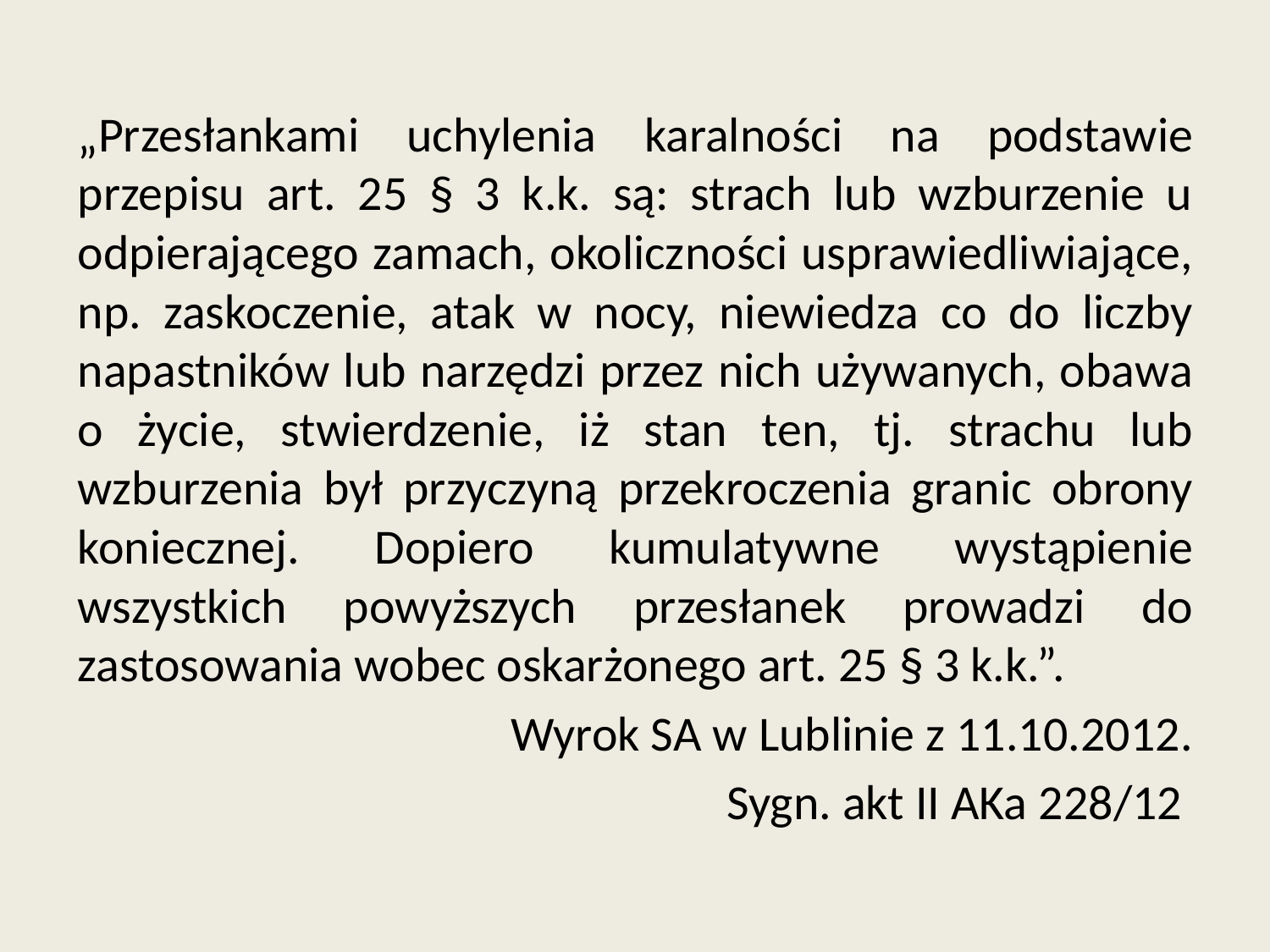

„Przesłankami uchylenia karalności na podstawie przepisu art. 25 § 3 k.k. są: strach lub wzburzenie u odpierającego zamach, okoliczności usprawiedliwiające, np. zaskoczenie, atak w nocy, niewiedza co do liczby napastników lub narzędzi przez nich używanych, obawa o życie, stwierdzenie, iż stan ten, tj. strachu lub wzburzenia był przyczyną przekroczenia granic obrony koniecznej. Dopiero kumulatywne wystąpienie wszystkich powyższych przesłanek prowadzi do zastosowania wobec oskarżonego art. 25 § 3 k.k.”.
Wyrok SA w Lublinie z 11.10.2012.
Sygn. akt II AKa 228/12